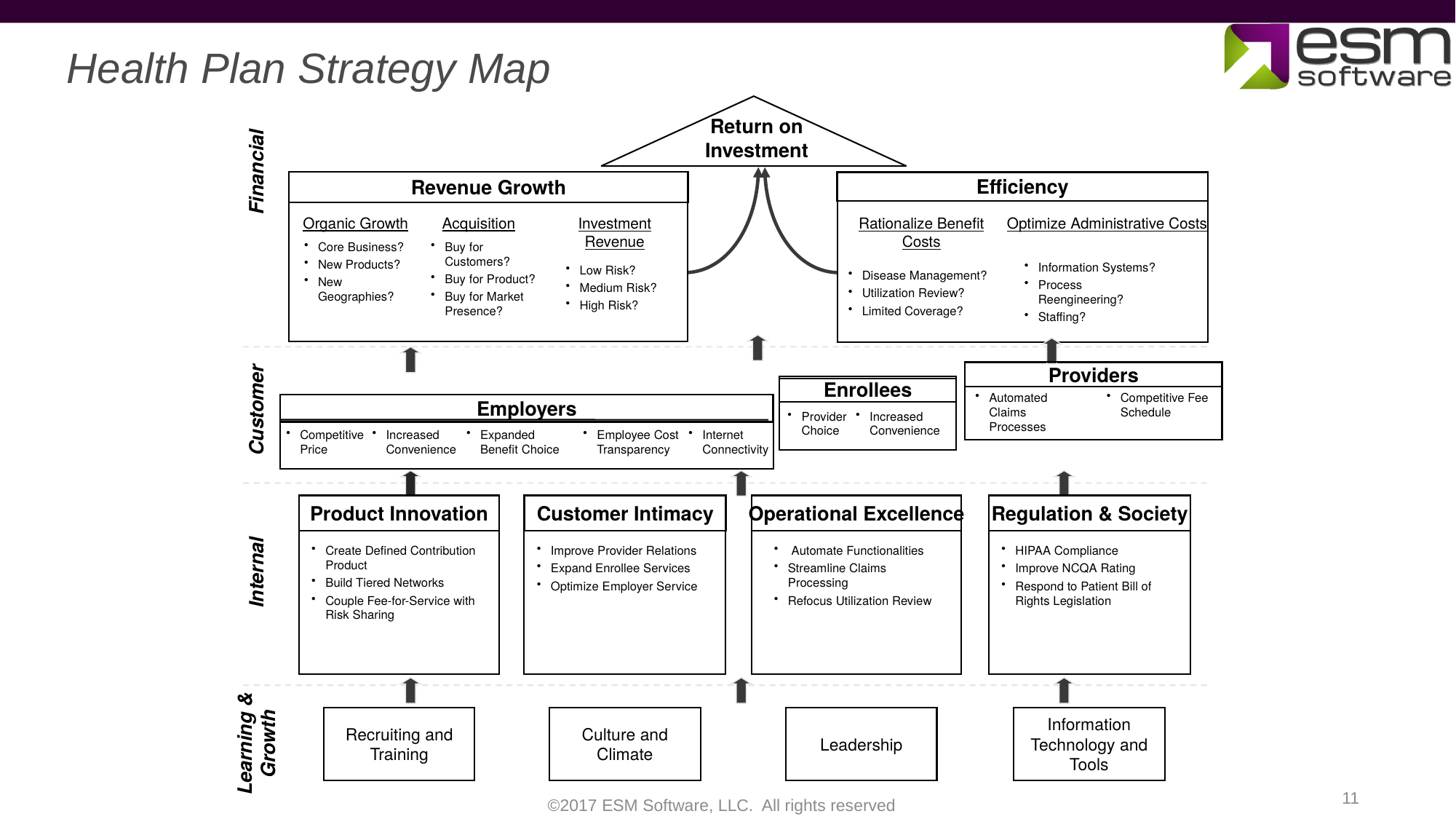

Health Plan Strategy Map

Return on Investment
Financial

Revenue Growth
Efficiency

Organic Growth
Acquisition
Investment Revenue
Rationalize Benefit Costs
Optimize Administrative Costs
Buy for Customers?
Buy for Product?
Buy for Market Presence?
Core Business?
New Products?
New Geographies?
Information Systems?
Process Reengineering?
Staffing?
Low Risk?
Medium Risk?
High Risk?
Disease Management?
Utilization Review?
Limited Coverage?

Providers

Enrollees

Automated Claims Processes
Competitive Fee Schedule
Customer
Employers

Provider Choice
Increased Convenience

Competitive Price
Increased Convenience
Expanded Benefit Choice
Employee Cost Transparency
Internet Connectivity

Product Innovation
Customer Intimacy
Operational Excellence
Regulation & Society

Improve Provider Relations
Expand Enrollee Services
Optimize Employer Service
 Automate Functionalities
Streamline Claims Processing
Refocus Utilization Review
HIPAA Compliance
Improve NCQA Rating
Respond to Patient Bill of Rights Legislation
Create Defined Contribution Product
Build Tiered Networks
Couple Fee-for-Service with Risk Sharing
Internal

Recruiting and Training
Culture and Climate
Leadership
Information Technology and Tools
Learning & Growth
11
©2017 ESM Software, LLC.  All rights reserved